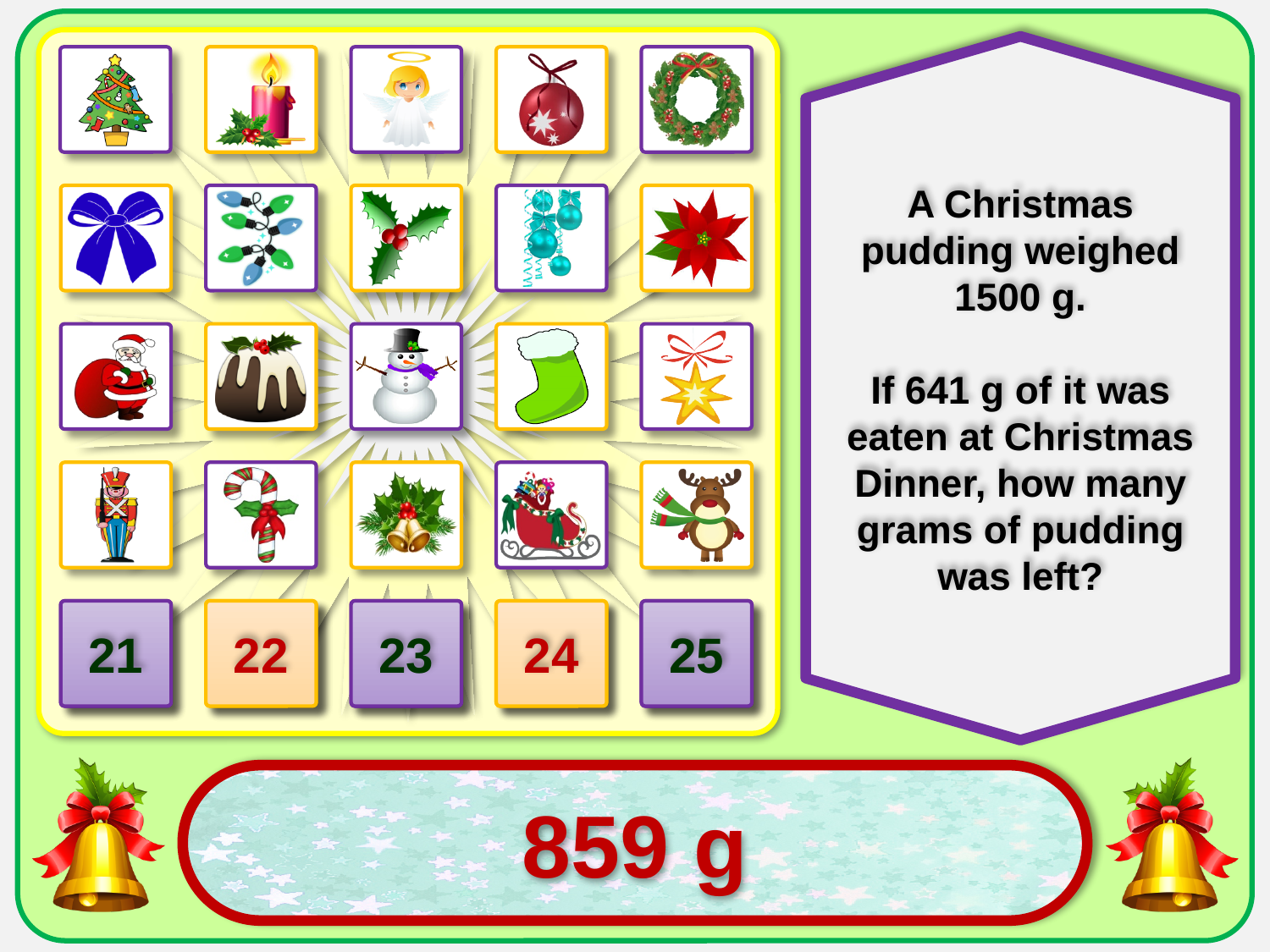

A Christmas pudding weighed 1500 g.

If 641 g of it was eaten at Christmas Dinner, how many grams of pudding was left?

21

22

23

24

25

859 g